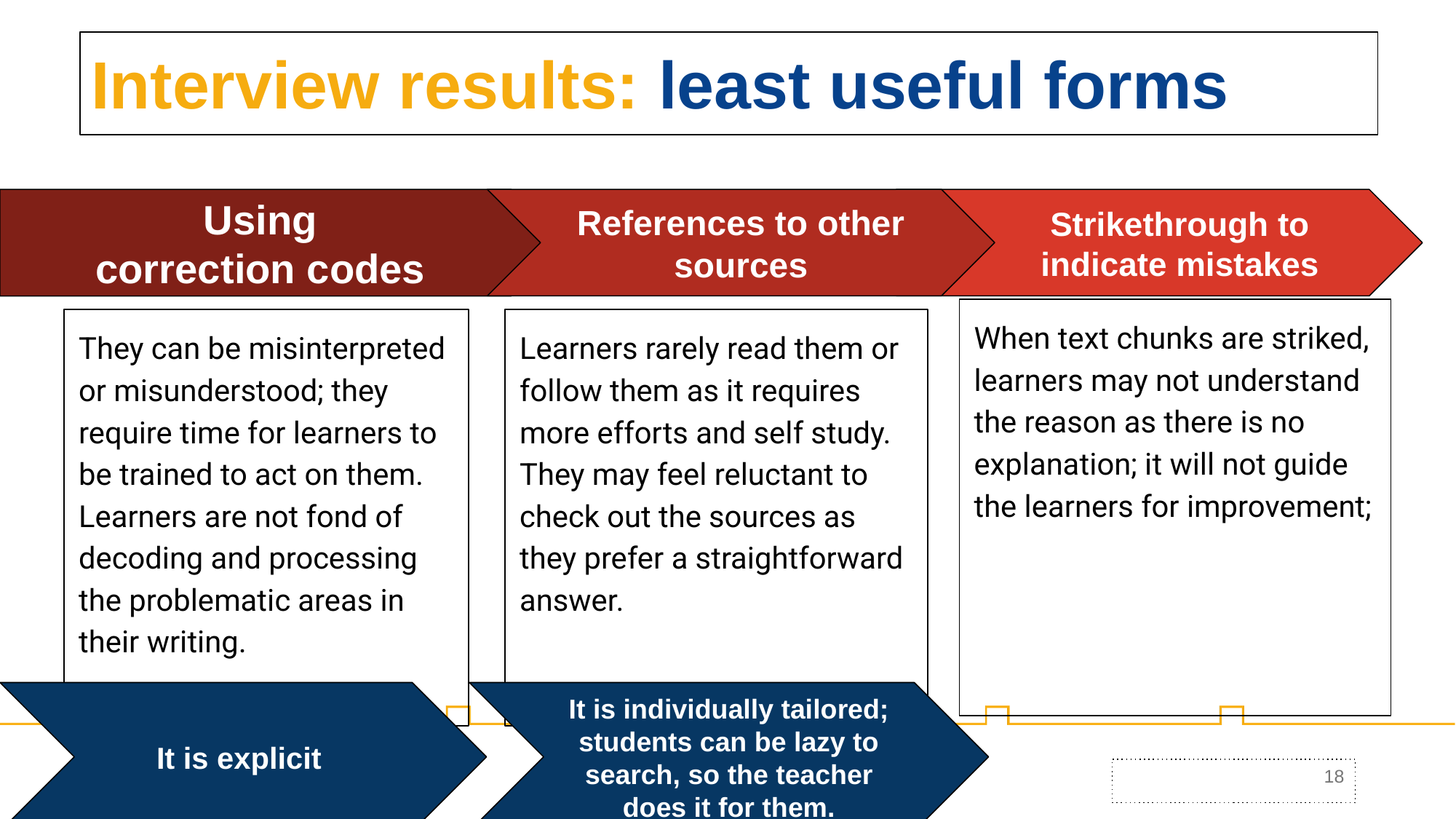

# Interview results: least useful forms
References to other sources
Learners rarely read them or follow them as it requires more efforts and self study. They may feel reluctant to check out the sources as they prefer a straightforward answer.
Strikethrough to indicate mistakes
When text chunks are striked, learners may not understand the reason as there is no explanation; it will not guide the learners for improvement;
Using
 correction codes
They can be misinterpreted or misunderstood; they require time for learners to be trained to act on them. Learners are not fond of decoding and processing the problematic areas in their writing.
It is explicit
It is individually tailored; students can be lazy to search, so the teacher does it for them.
18